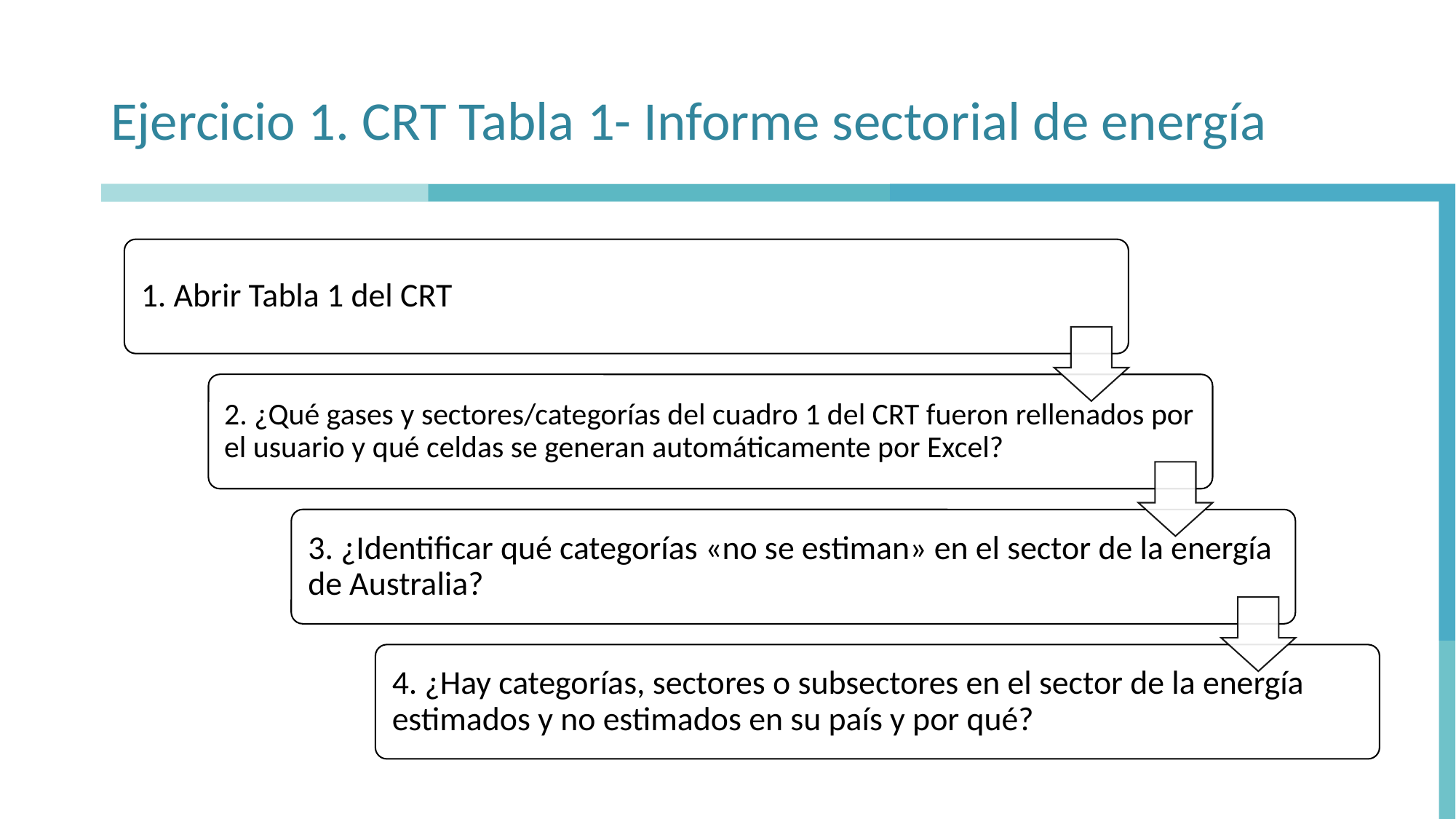

# Ejercicio 1. CRT Tabla 1- Informe sectorial de energía
1. Abrir Tabla 1 del CRT
2. ¿Qué gases y sectores/categorías del cuadro 1 del CRT fueron rellenados por el usuario y qué celdas se generan automáticamente por Excel?
3. ¿Identificar qué categorías «no se estiman» en el sector de la energía de Australia?
4. ¿Hay categorías, sectores o subsectores en el sector de la energía estimados y no estimados en su país y por qué?